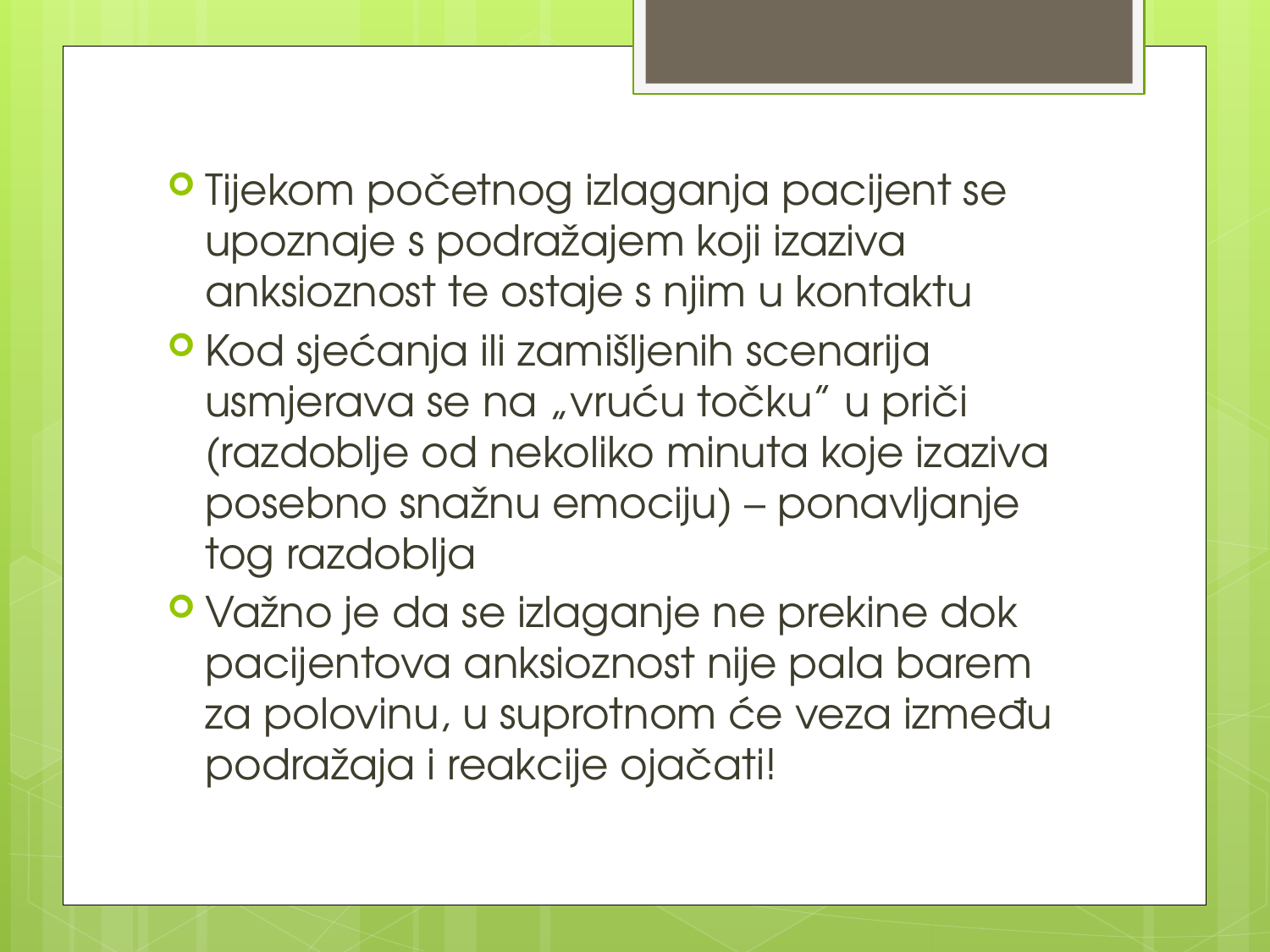

#
Tijekom početnog izlaganja pacijent se upoznaje s podražajem koji izaziva anksioznost te ostaje s njim u kontaktu
Kod sjećanja ili zamišljenih scenarija usmjerava se na „vruću točku” u priči         (razdoblje od nekoliko minuta koje izaziva posebno snažnu emociju) – ponavljanje tog razdoblja
Važno je da se izlaganje ne prekine dok pacijentova anksioznost nije pala barem za polovinu, u suprotnom će veza između podražaja i reakcije ojačati!